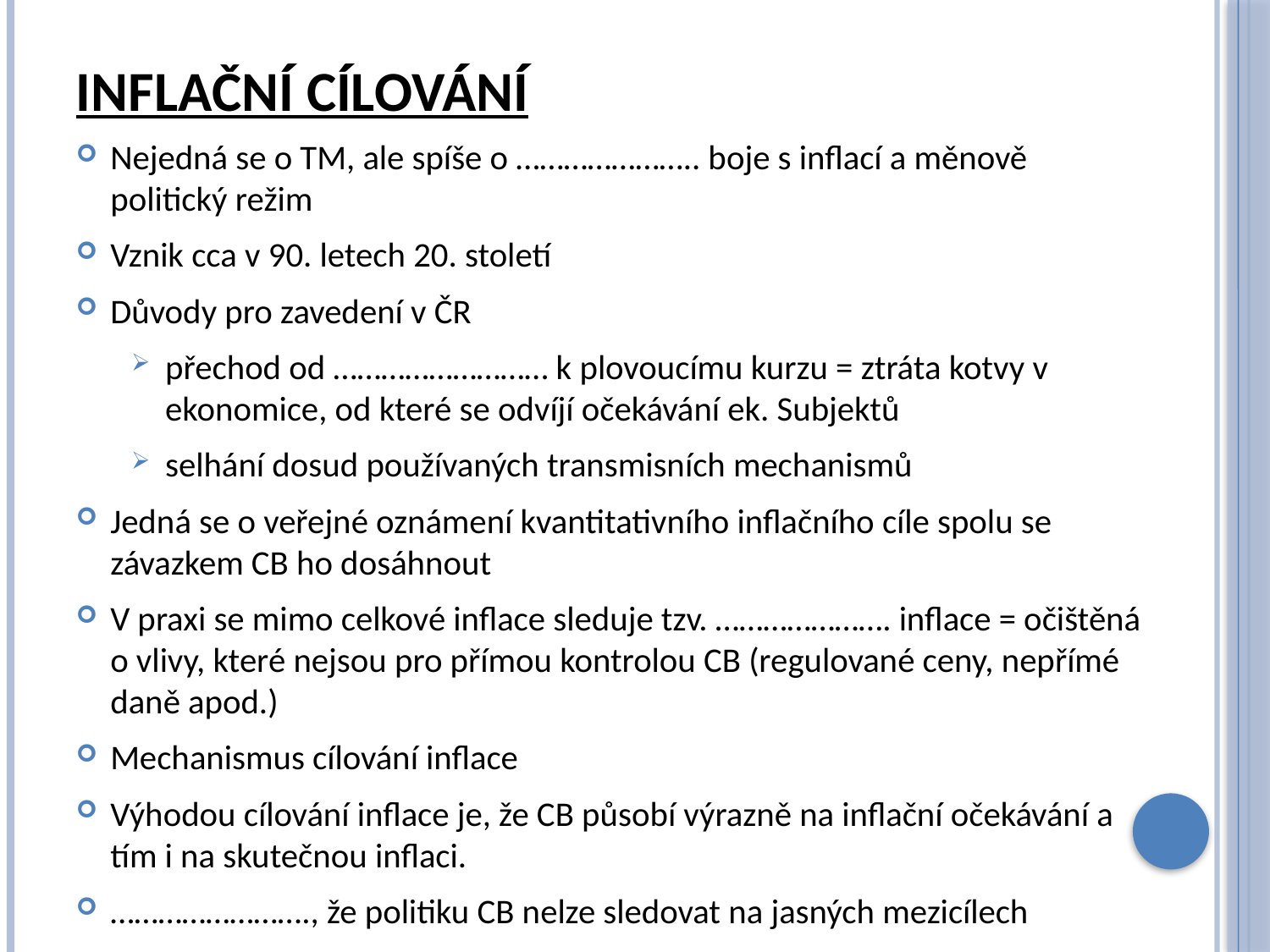

# Inflační cílování
Nejedná se o TM, ale spíše o ………………….. boje s inflací a měnově politický režim
Vznik cca v 90. letech 20. století
Důvody pro zavedení v ČR
přechod od ……………………… k plovoucímu kurzu = ztráta kotvy v ekonomice, od které se odvíjí očekávání ek. Subjektů
selhání dosud používaných transmisních mechanismů
Jedná se o veřejné oznámení kvantitativního inflačního cíle spolu se závazkem CB ho dosáhnout
V praxi se mimo celkové inflace sleduje tzv. …………………. inflace = očištěná o vlivy, které nejsou pro přímou kontrolou CB (regulované ceny, nepřímé daně apod.)
Mechanismus cílování inflace
Výhodou cílování inflace je, že CB působí výrazně na inflační očekávání a tím i na skutečnou inflaci.
……………………., že politiku CB nelze sledovat na jasných mezicílech